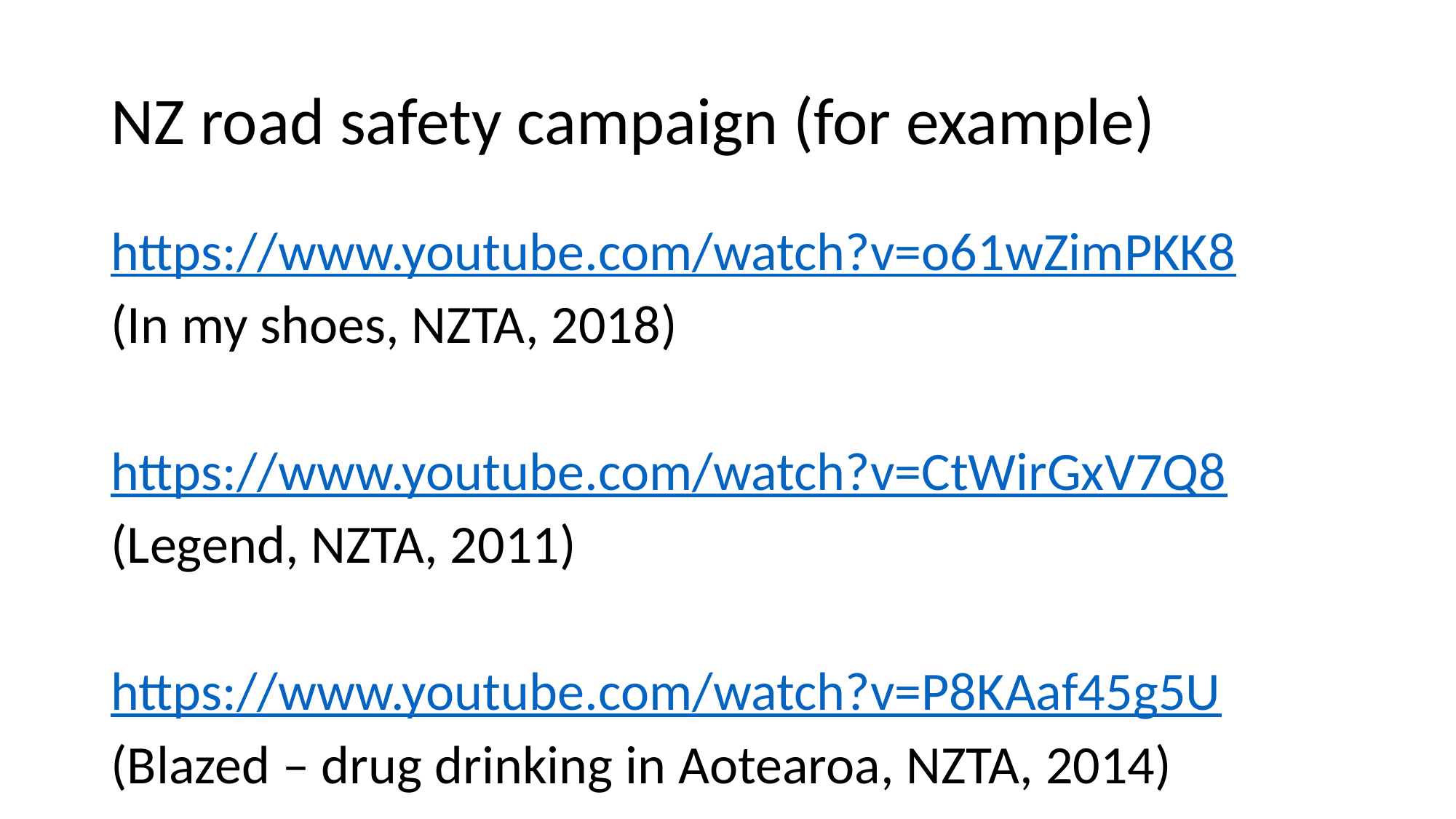

# NZ road safety campaign (for example)
https://www.youtube.com/watch?v=o61wZimPKK8
(In my shoes, NZTA, 2018)

https://www.youtube.com/watch?v=CtWirGxV7Q8
(Legend, NZTA, 2011)

https://www.youtube.com/watch?v=P8KAaf45g5U
(Blazed – drug drinking in Aotearoa, NZTA, 2014)